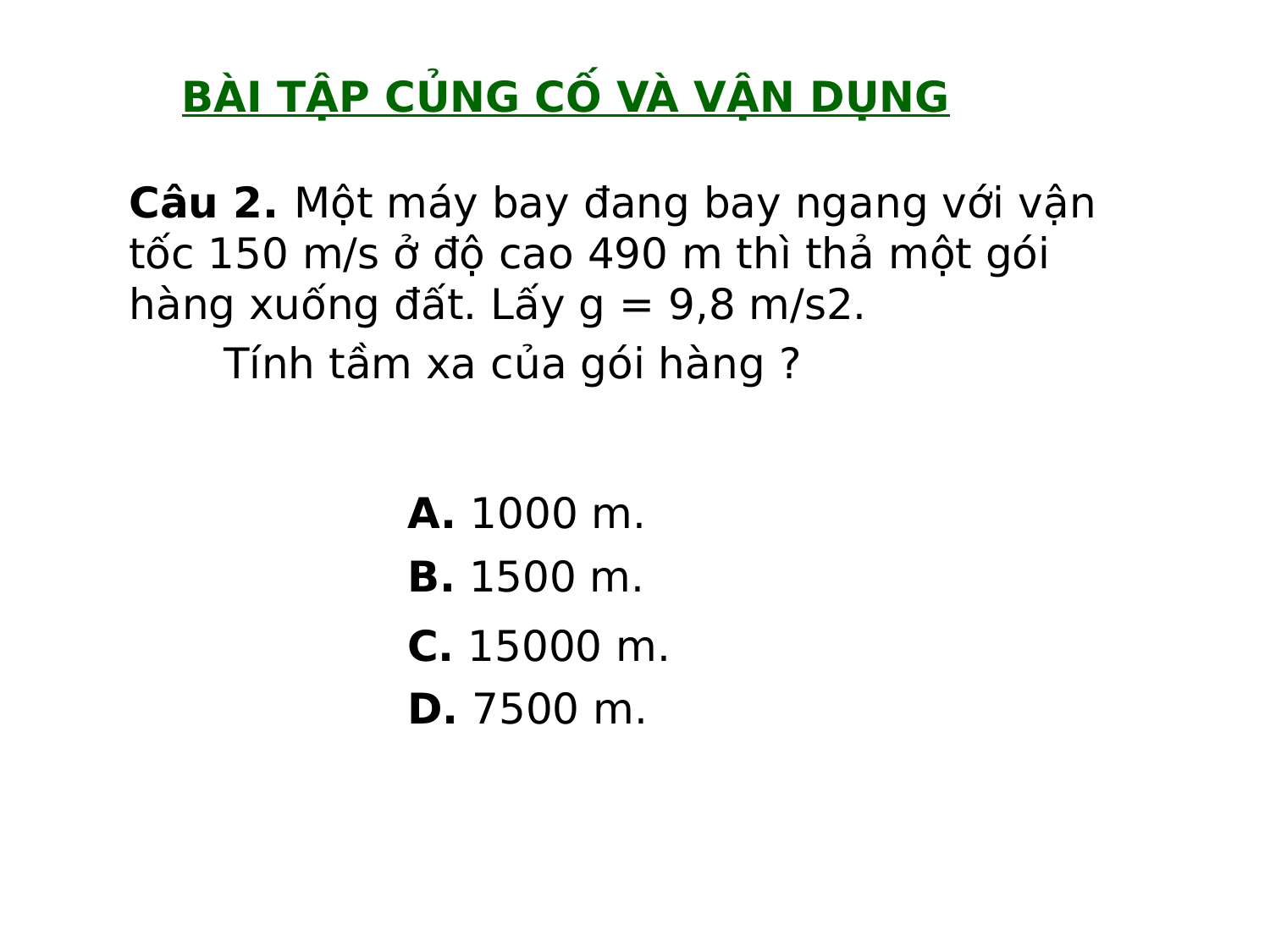

BÀI TẬP CỦNG CỐ VÀ VẬN DỤNG
Câu 2. Một máy bay đang bay ngang với vận tốc 150 m/s ở độ cao 490 m thì thả một gói hàng xuống đất. Lấy g = 9,8 m/s2.
       Tính tầm xa của gói hàng ?
#
A. 1000 m.

B. 1500 m.
C. 15000 m.
D. 7500 m.